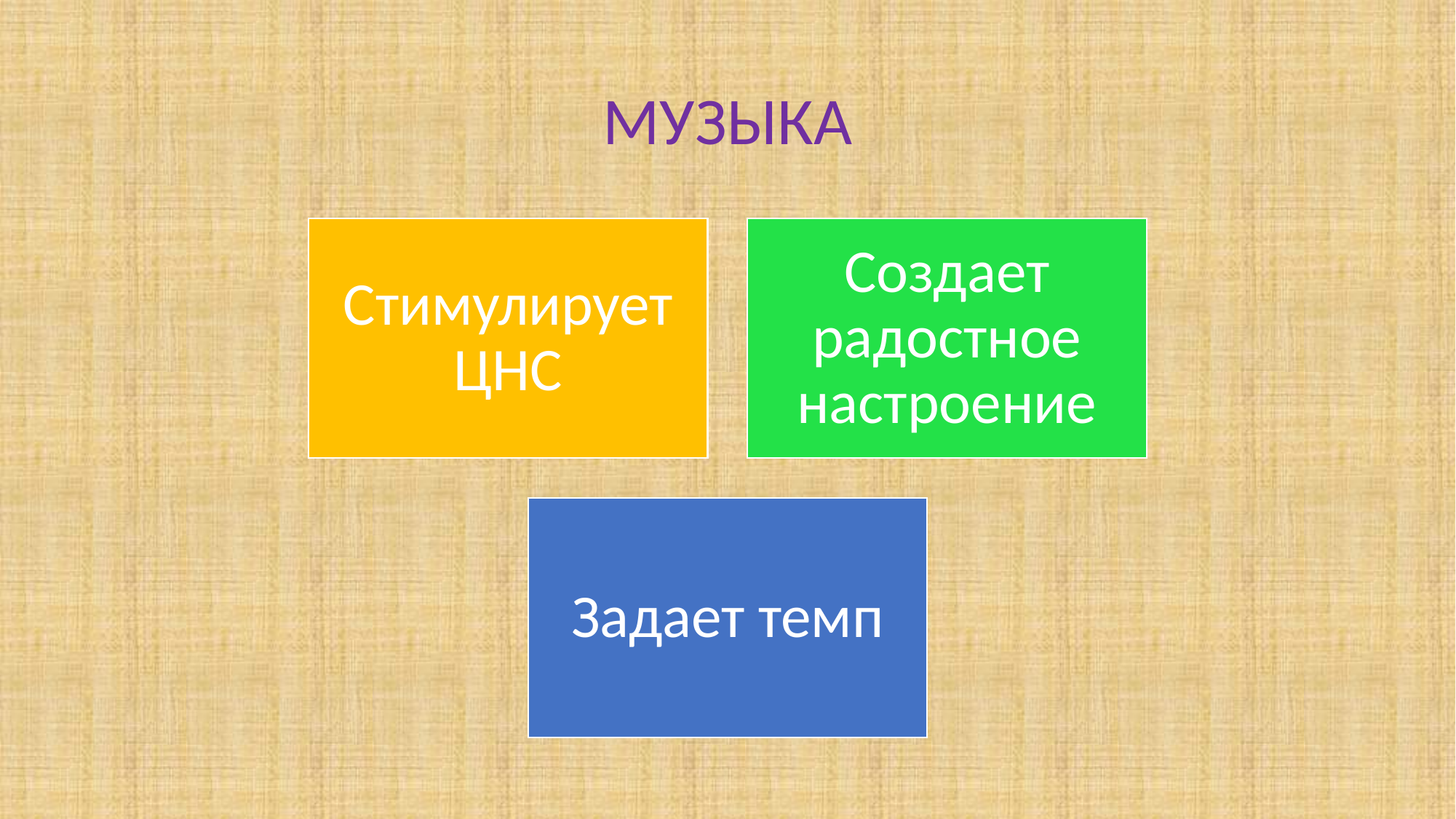

# МУЗЫКА
Стимулирует ЦНС
Создает радостное настроение
Задает темп